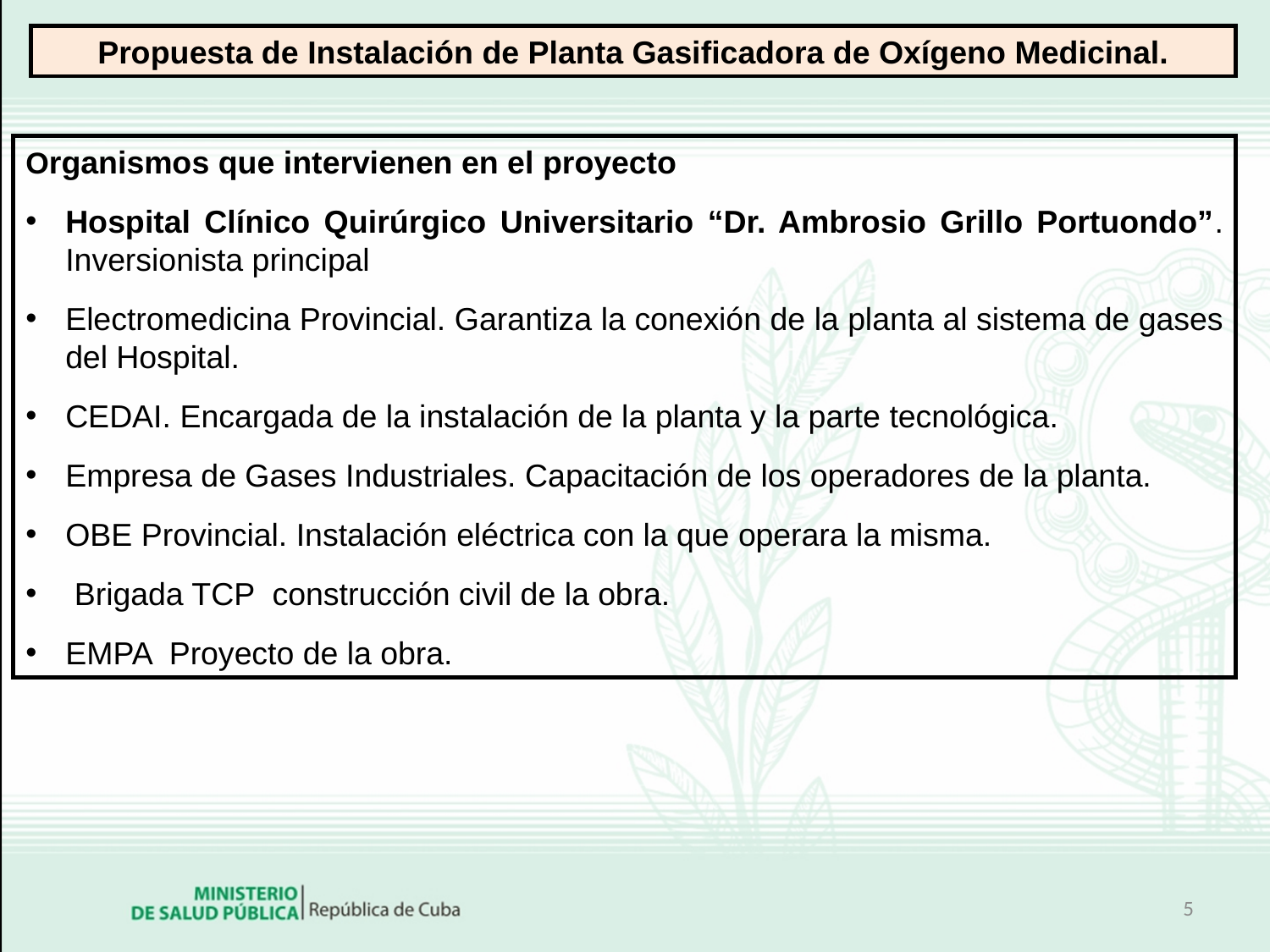

Propuesta de Instalación de Planta Gasificadora de Oxígeno Medicinal.
Organismos que intervienen en el proyecto
Hospital Clínico Quirúrgico Universitario “Dr. Ambrosio Grillo Portuondo”. Inversionista principal
Electromedicina Provincial. Garantiza la conexión de la planta al sistema de gases del Hospital.
CEDAI. Encargada de la instalación de la planta y la parte tecnológica.
Empresa de Gases Industriales. Capacitación de los operadores de la planta.
OBE Provincial. Instalación eléctrica con la que operara la misma.
 Brigada TCP  construcción civil de la obra.
EMPA  Proyecto de la obra.
5